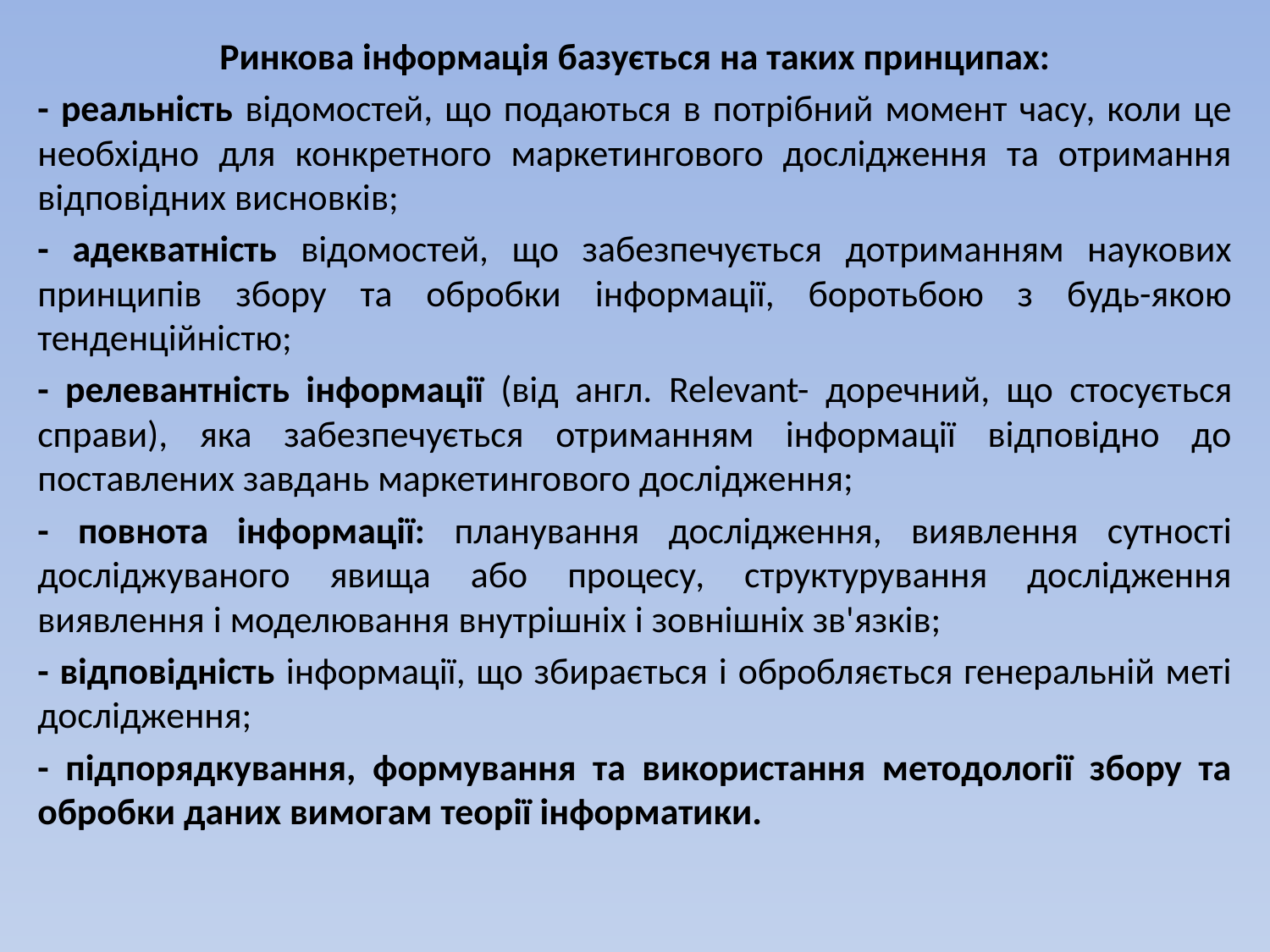

Ринкова інформація базується на таких принципах:
- реальність відомостей, що подаються в потрібний момент часу, коли це необхідно для конкретного маркетингового дослідження та отримання відповідних висновків;
- адекватність відомостей, що забезпечується дотриманням наукових принципів збору та обробки інформації, боротьбою з будь-якою тенденційністю;
- релевантність інформації (від англ. Relevant- доречний, що стосується справи), яка забезпечується отриманням інформації відповідно до поставлених завдань маркетингового дослідження;
- повнота інформації: планування дослідження, виявлення сутності досліджуваного явища або процесу, структурування дослідження виявлення і моделювання внутрішніх і зовнішніх зв'язків;
- відповідність інформації, що збирається і обробляється генеральній меті дослідження;
- підпорядкування, формування та використання методології збору та обробки даних вимогам теорії інформатики.